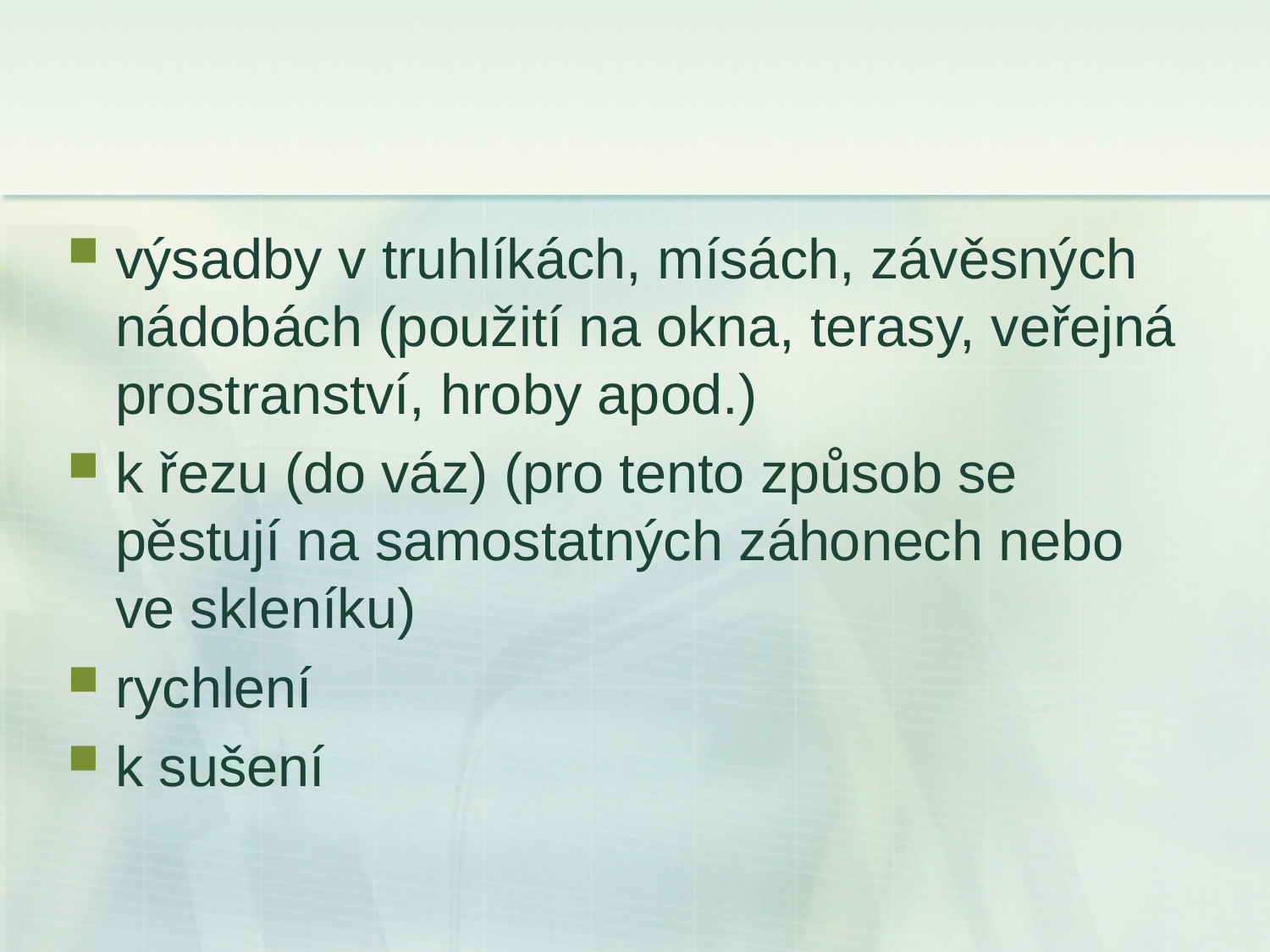

#
výsadby v truhlíkách, mísách, závěsných nádobách (použití na okna, terasy, veřejná prostranství, hroby apod.)
k řezu (do váz) (pro tento způsob se pěstují na samostatných záhonech nebo ve skleníku)
rychlení
k sušení